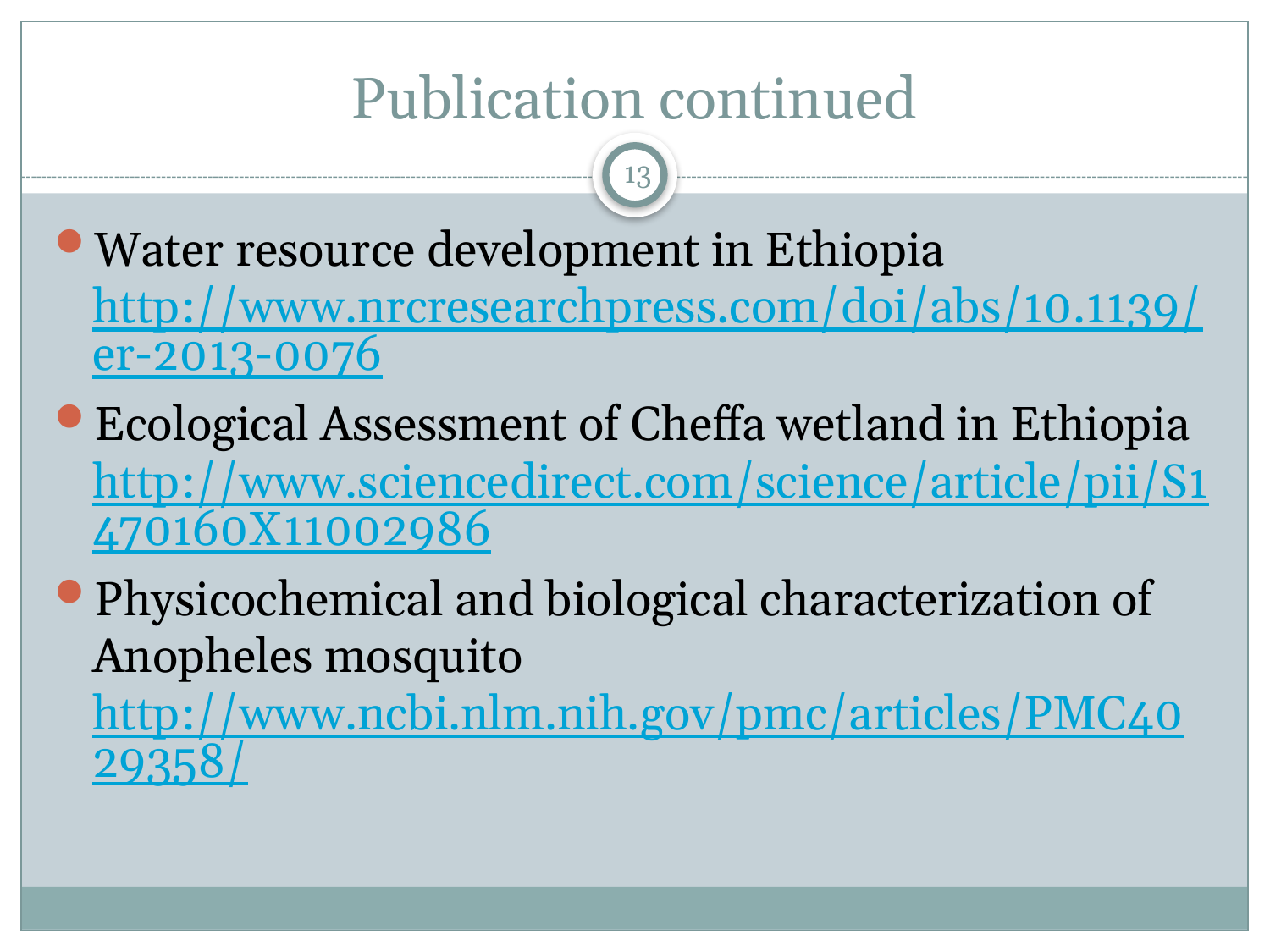

# Publication continued
13
Water resource development in Ethiopia http://www.nrcresearchpress.com/doi/abs/10.1139/er-2013-0076
Ecological Assessment of Cheffa wetland in Ethiopia http://www.sciencedirect.com/science/article/pii/S1470160X11002986
Physicochemical and biological characterization of Anopheles mosquito http://www.ncbi.nlm.nih.gov/pmc/articles/PMC4029358/